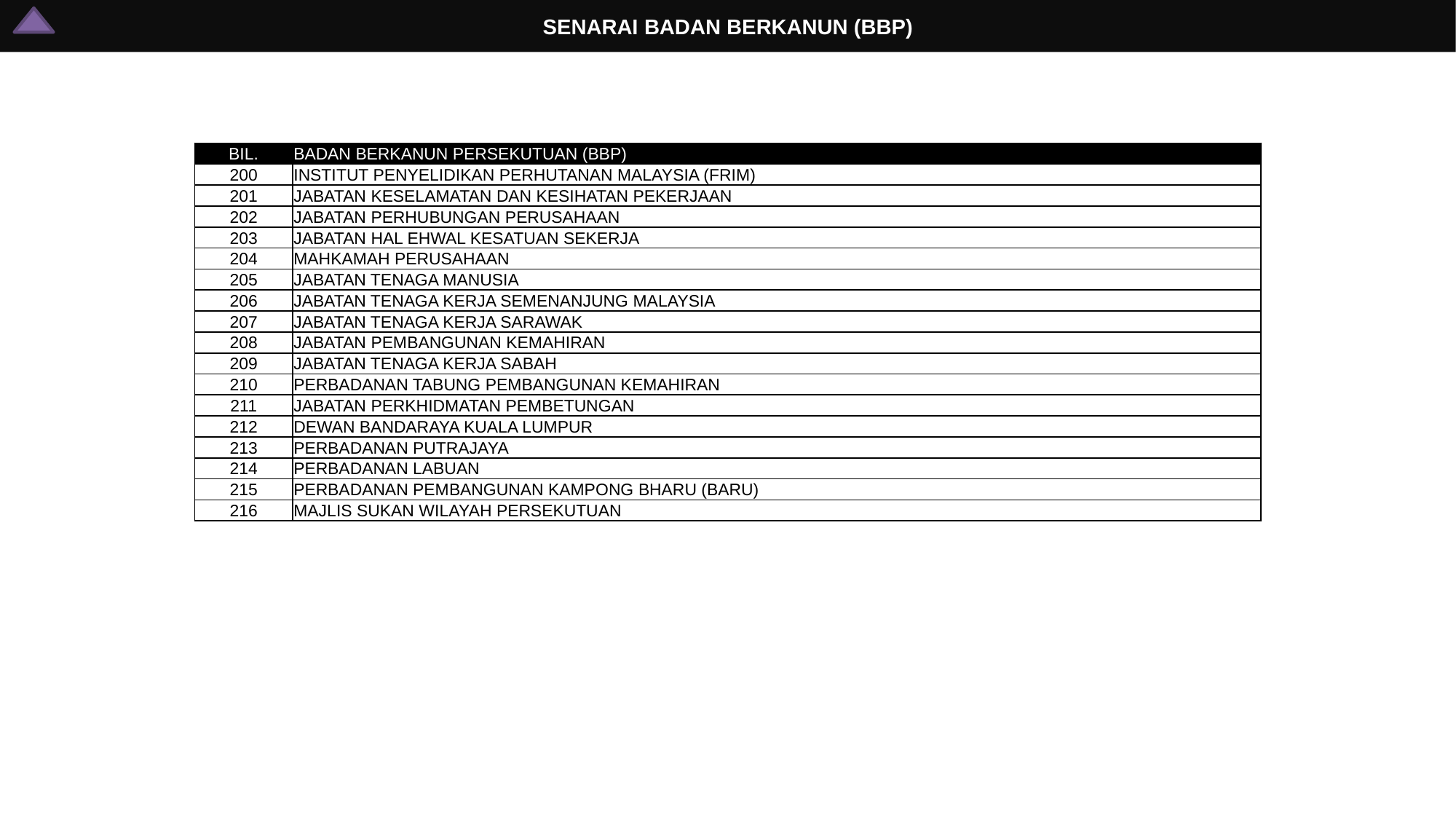

# SENARAI BADAN BERKANUN (BBP)

| BIL. | BADAN BERKANUN PERSEKUTUAN (BBP) |
| --- | --- |
| 200 | INSTITUT PENYELIDIKAN PERHUTANAN MALAYSIA (FRIM) |
| 201 | JABATAN KESELAMATAN DAN KESIHATAN PEKERJAAN |
| 202 | JABATAN PERHUBUNGAN PERUSAHAAN |
| 203 | JABATAN HAL EHWAL KESATUAN SEKERJA |
| 204 | MAHKAMAH PERUSAHAAN |
| 205 | JABATAN TENAGA MANUSIA |
| 206 | JABATAN TENAGA KERJA SEMENANJUNG MALAYSIA |
| 207 | JABATAN TENAGA KERJA SARAWAK |
| 208 | JABATAN PEMBANGUNAN KEMAHIRAN |
| 209 | JABATAN TENAGA KERJA SABAH |
| 210 | PERBADANAN TABUNG PEMBANGUNAN KEMAHIRAN |
| 211 | JABATAN PERKHIDMATAN PEMBETUNGAN |
| 212 | DEWAN BANDARAYA KUALA LUMPUR |
| 213 | PERBADANAN PUTRAJAYA |
| 214 | PERBADANAN LABUAN |
| 215 | PERBADANAN PEMBANGUNAN KAMPONG BHARU (BARU) |
| 216 | MAJLIS SUKAN WILAYAH PERSEKUTUAN |